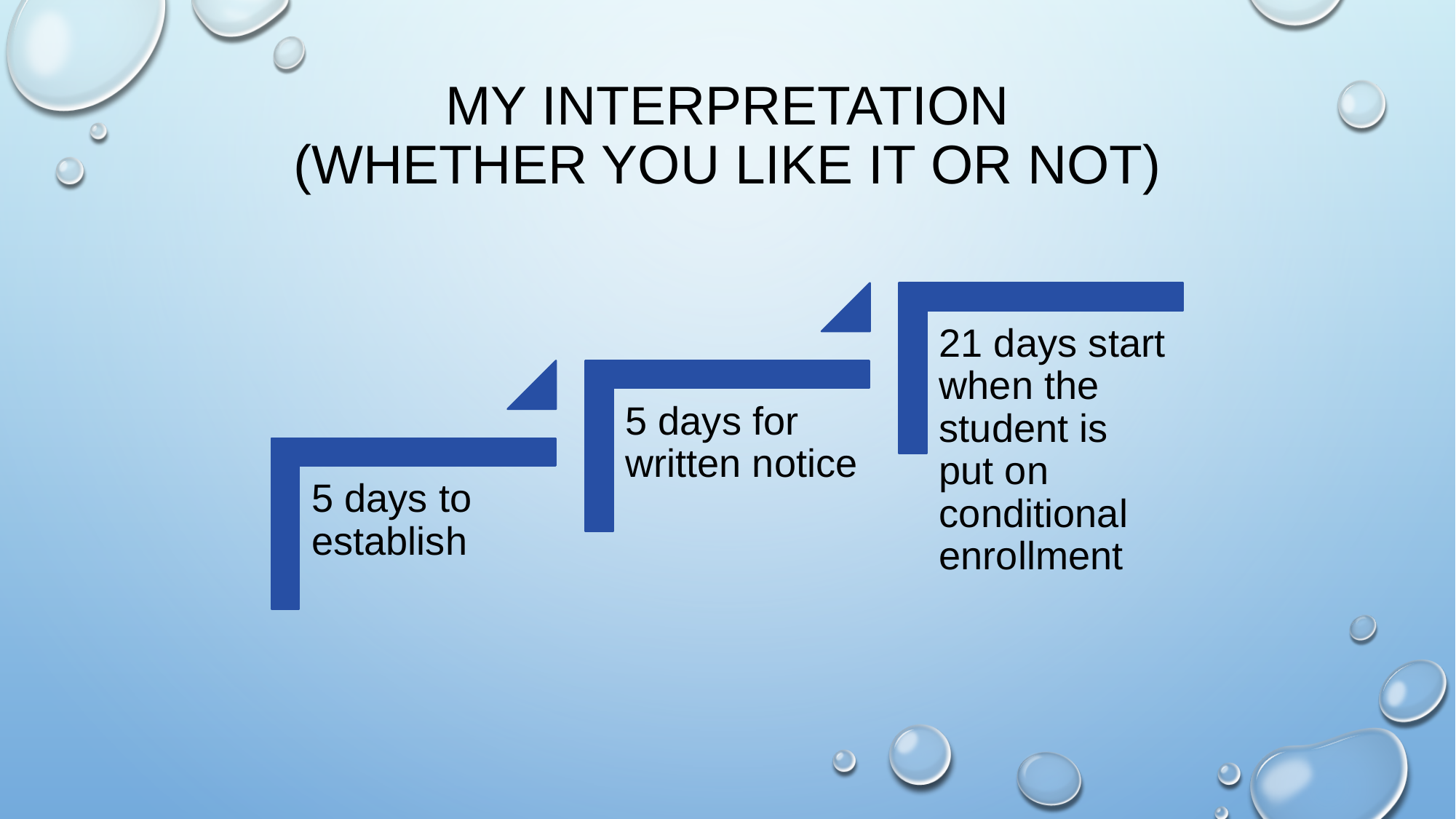

# My interpretation (whether you like it or not)
5 days to establish
5 days for written notice
21 days start when the student is put on conditional enrollment